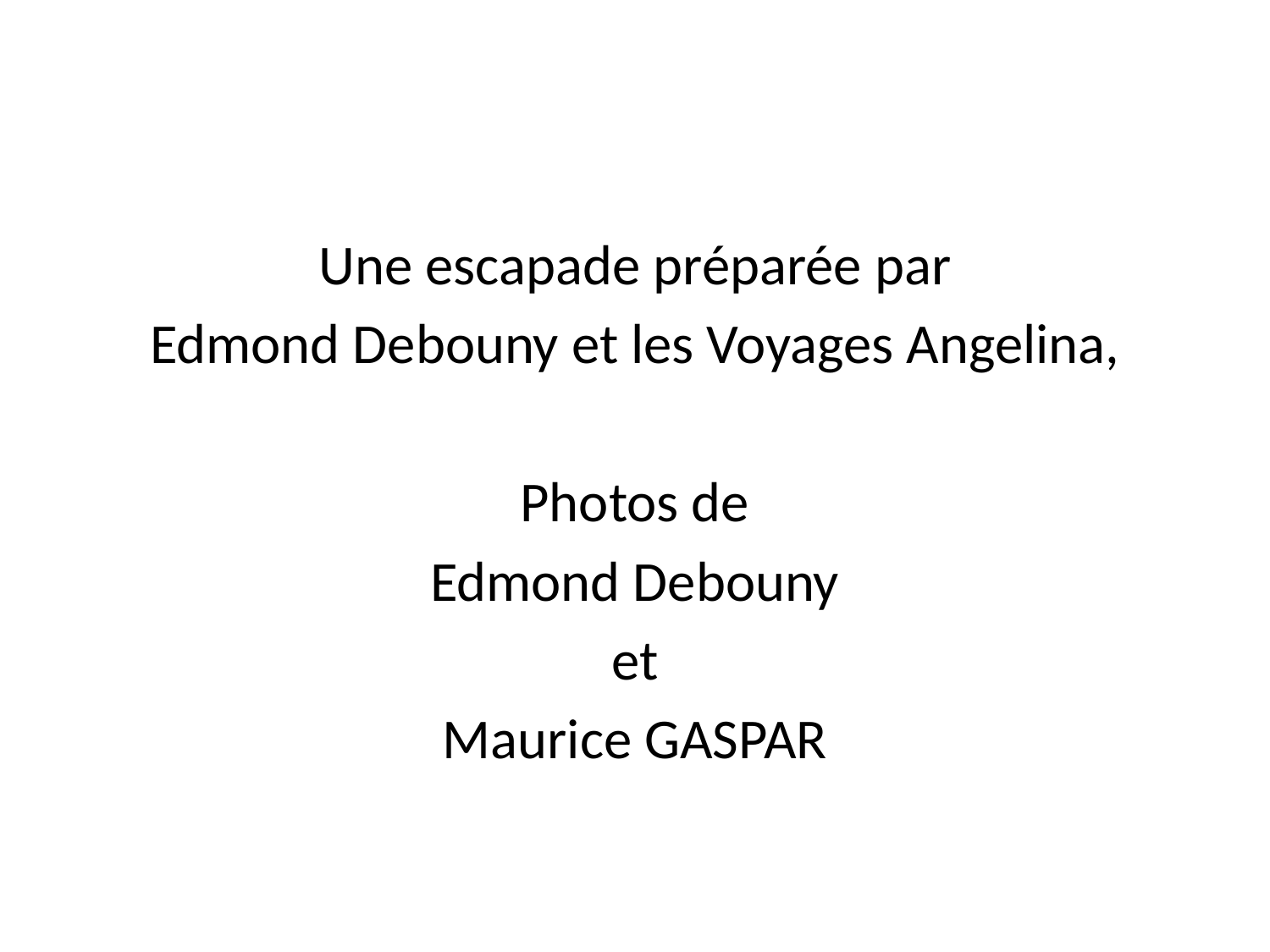

Une escapade préparée par
Edmond Debouny et les Voyages Angelina,

Photos de
Edmond Debouny
et
Maurice GASPAR